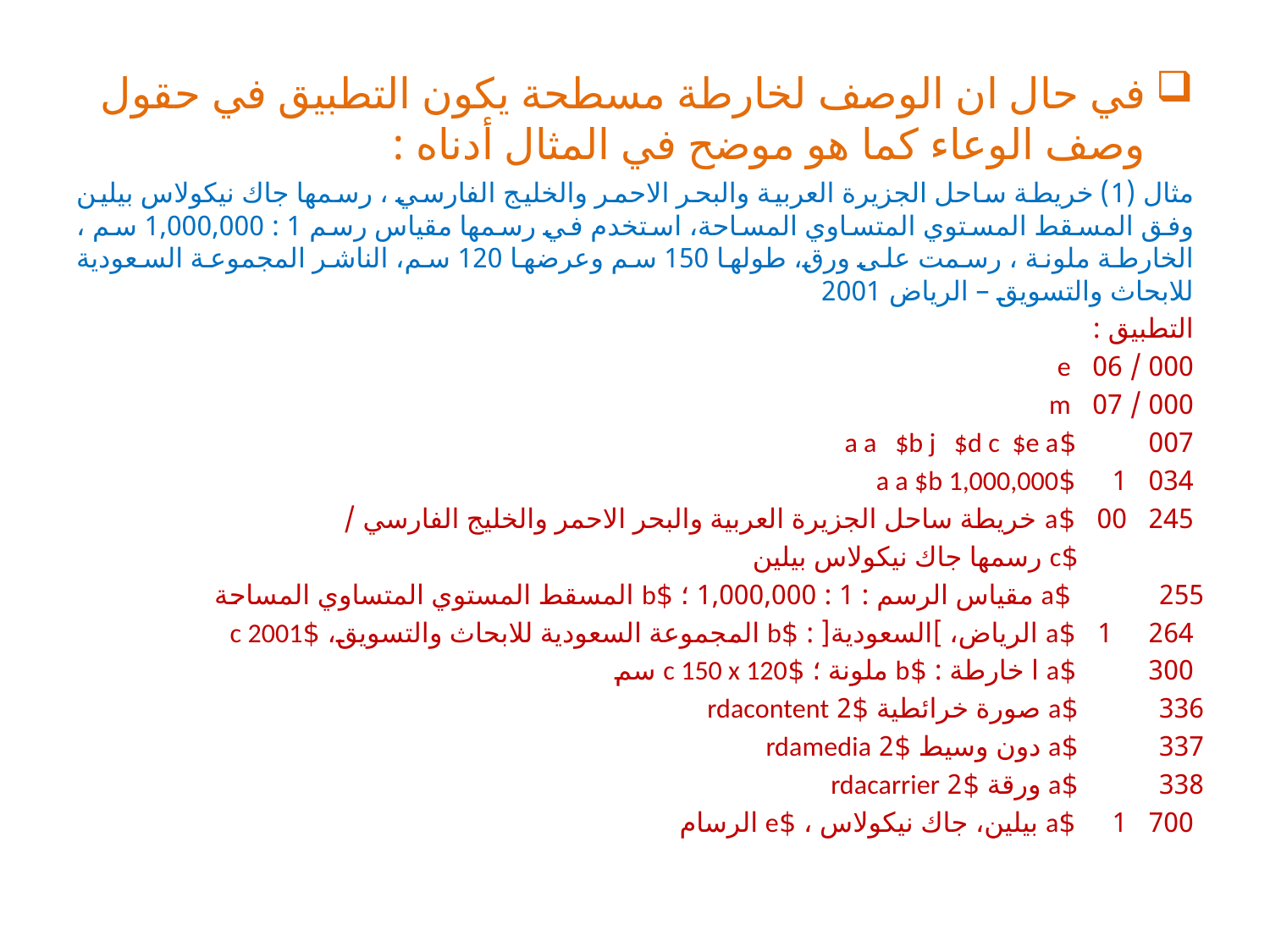

# في حال ان الوصف لخارطة مسطحة يكون التطبيق في حقول وصف الوعاء كما هو موضح في المثال أدناه :
مثال (1) خريطة ساحل الجزيرة العربية والبحر الاحمر والخليج الفارسي ، رسمها جاك نيكولاس بيلين وفق المسقط المستوي المتساوي المساحة، استخدم في رسمها مقياس رسم 1 : 1,000,000 سم ، الخارطة ملونة ، رسمت على ورق، طولها 150 سم وعرضها 120 سم، الناشر المجموعة السعودية للابحاث والتسويق – الرياض 2001
التطبيق :
000 / 06   e
000 / 07   m
007          $a a   $b j   $d c  $e a
034   1     $a a $b 1,000,000
245   00   $a خريطة ساحل الجزيرة العربية والبحر الاحمر والخليج الفارسي /
                $c رسمها جاك نيكولاس بيلين
         $a مقياس الرسم : 1 : 1,000,000 ؛ $b المسقط المستوي المتساوي المساحة
264     1   $a الرياض، ]السعودية[ : $b المجموعة السعودية للابحاث والتسويق، $c 2001
300          $a ا خارطة : $b ملونة ؛ $c 150 x 120 سم
        $a صورة خرائطية $2 rdacontent
        $a دون وسيط $2 rdamedia
        $a ورقة $2 rdacarrier
700   1     $a بيلين، جاك نيكولاس ، $e الرسام